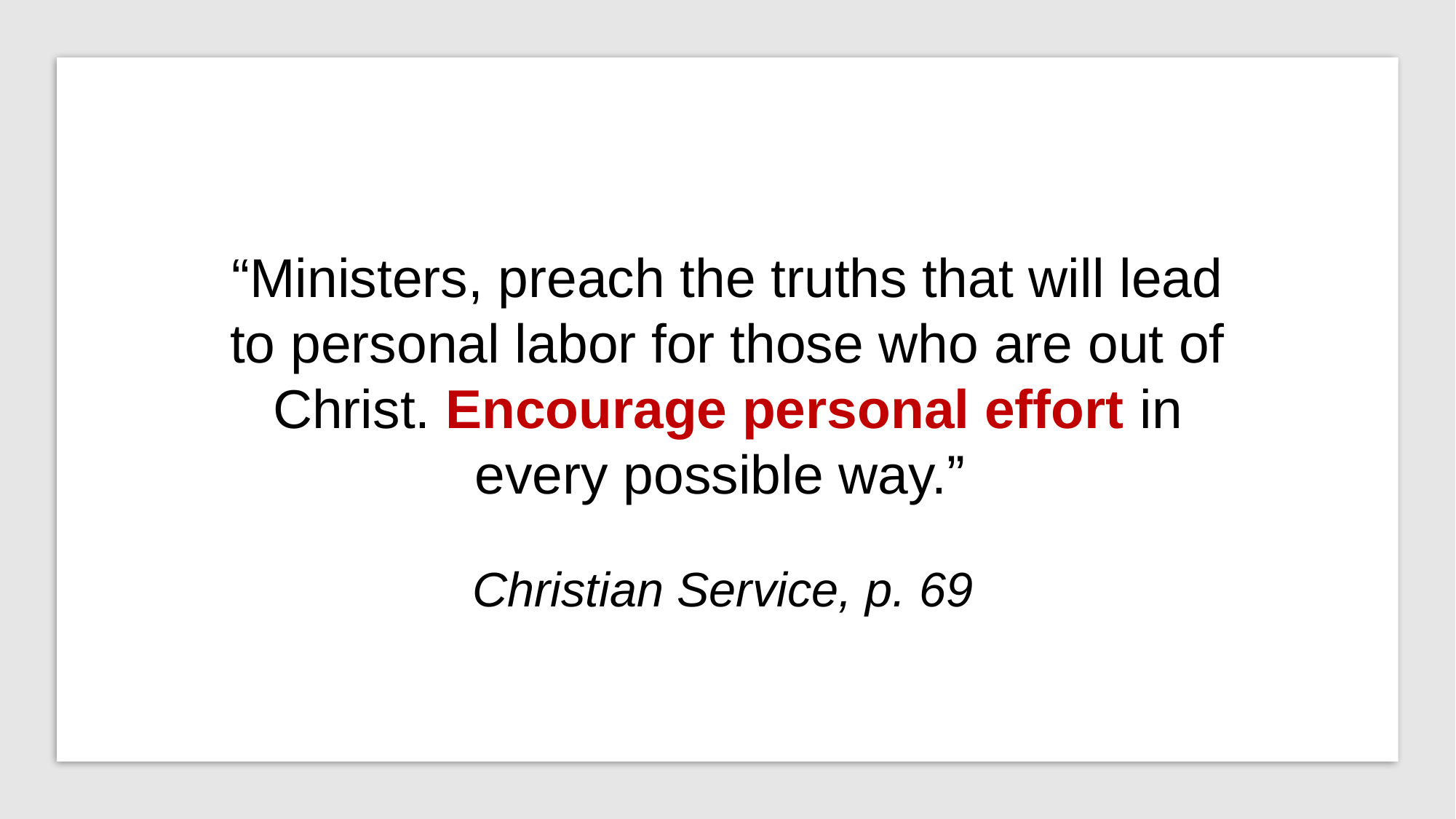

“Ministers, preach the truths that will lead to personal labor for those who are out of Christ. Encourage personal effort in every possible way.”
Christian Service, p. 69